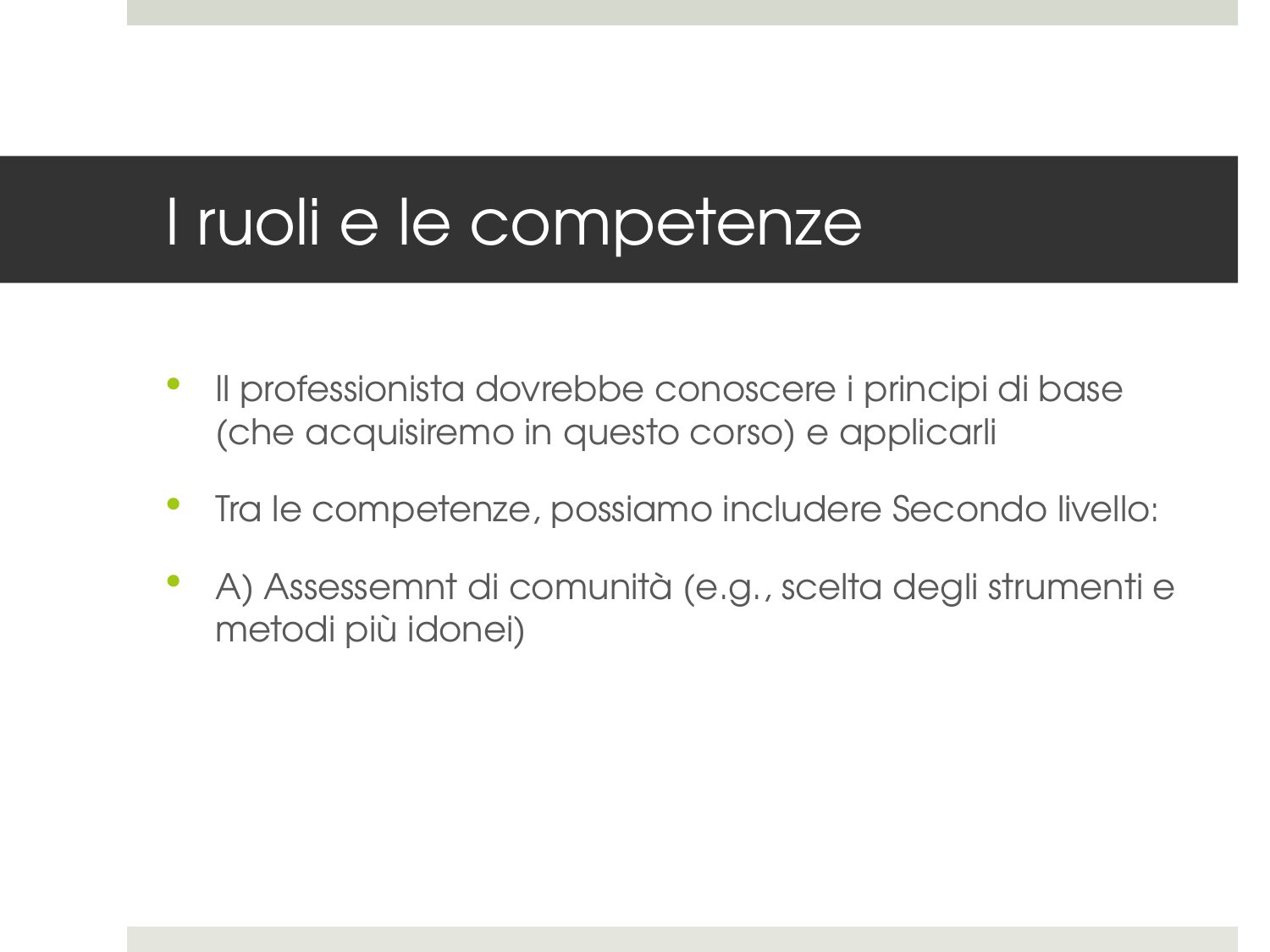

# I ruoli e le competenze
Il professionista dovrebbe conoscere i principi di base (che acquisiremo in questo corso) e applicarli
Tra le competenze, possiamo includere Secondo livello:
A) Assessemnt di comunità (e.g., scelta degli strumenti e metodi più idonei)